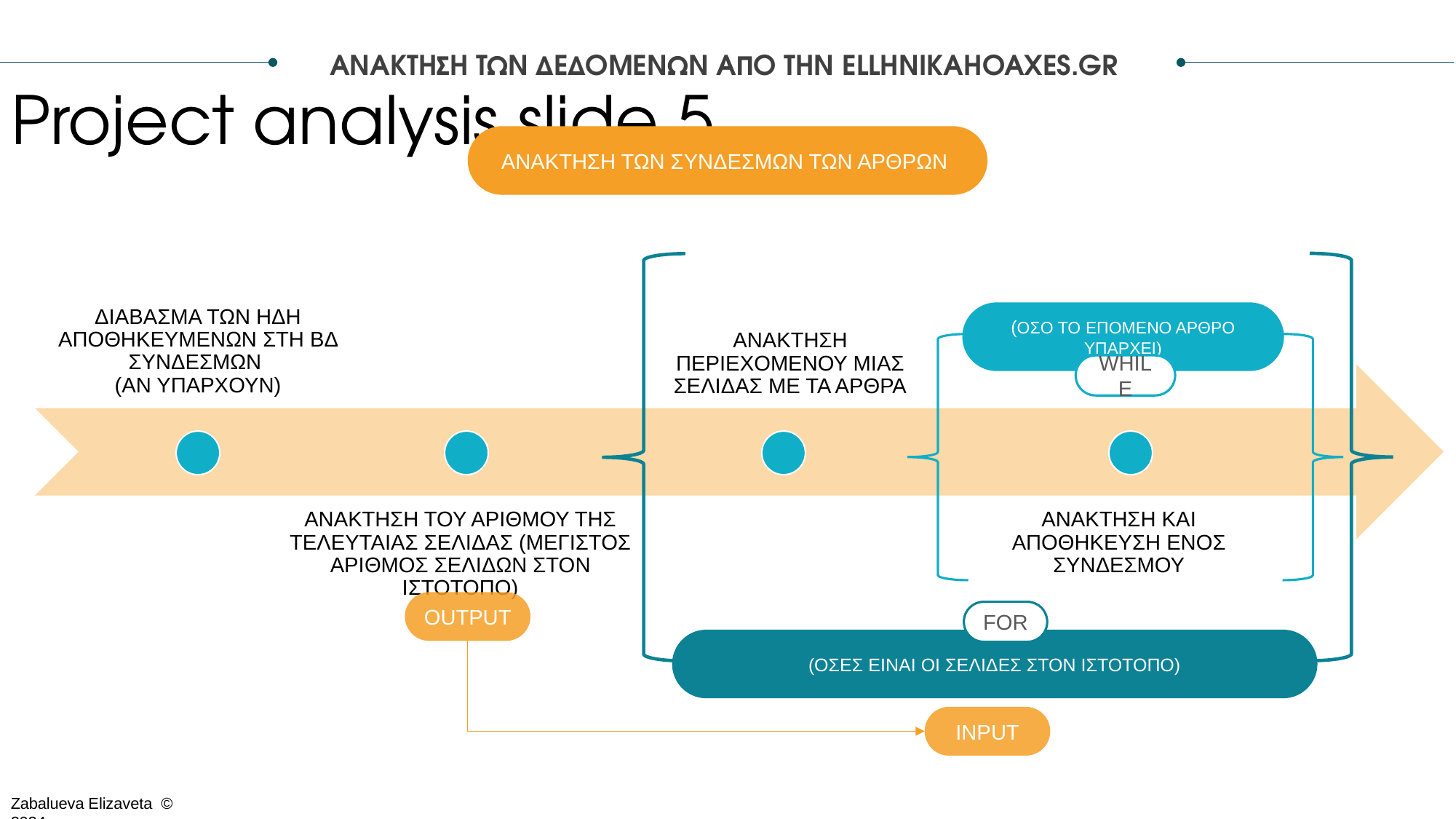

Project analysis slide 5
ΑΝΑΚΤΗΣΗ ΤΩΝ ΔΕΔΟΜΕΝΩΝ ΑΠΟ ΤΗΝ ELLHNIKAHOAXES.GR
ΑΝΑΚΤΗΣΗ ΤΩΝ ΣΥΝΔΕΣΜΩΝ ΤΩΝ ΑΡΘΡΩΝ
ΔΙΑΒΑΣΜΑ ΤΩΝ ΗΔΗ ΑΠΟΘΗΚΕΥΜΕΝΩΝ ΣΤΗ ΒΔ ΣΥΝΔΕΣΜΩΝ
(ΑΝ ΥΠΑΡΧΟΥΝ)
ΑΝΑΚΤΗΣΗ ΠΕΡΙΕΧΟΜΕΝΟΥ ΜΙΑΣ ΣΕΛΙΔΑΣ ΜΕ ΤΑ ΑΡΘΡΑ

(ΟΣΟ ΤΟ ΕΠΟΜΕΝΟ ΑΡΘΡΟ ΥΠΑΡΧΕΙ)

WHILE

ΑΝΑΚΤΗΣΗ ΤΟΥ ΑΡΙΘΜΟΥ ΤΗΣ ΤΕΛΕΥΤΑΙΑΣ ΣΕΛΙΔΑΣ (ΜΕΓΙΣΤΟΣ ΑΡΙΘΜΟΣ ΣΕΛΙΔΩΝ ΣΤΟΝ ΙΣΤΟΤΟΠΟ)
ΑΝΑΚΤΗΣΗ ΚΑΙ ΑΠΟΘΗΚΕΥΣΗ ΕΝΟΣ ΣΥΝΔΕΣΜΟΥ
OUTPUT
FOR
(ΟΣΕΣ ΕΙΝΑΙ ΟΙ ΣΕΛΙΔΕΣ ΣΤΟΝ ΙΣΤΟΤΟΠΟ)
INPUT
Zabalueva Elizaveta  © 2024